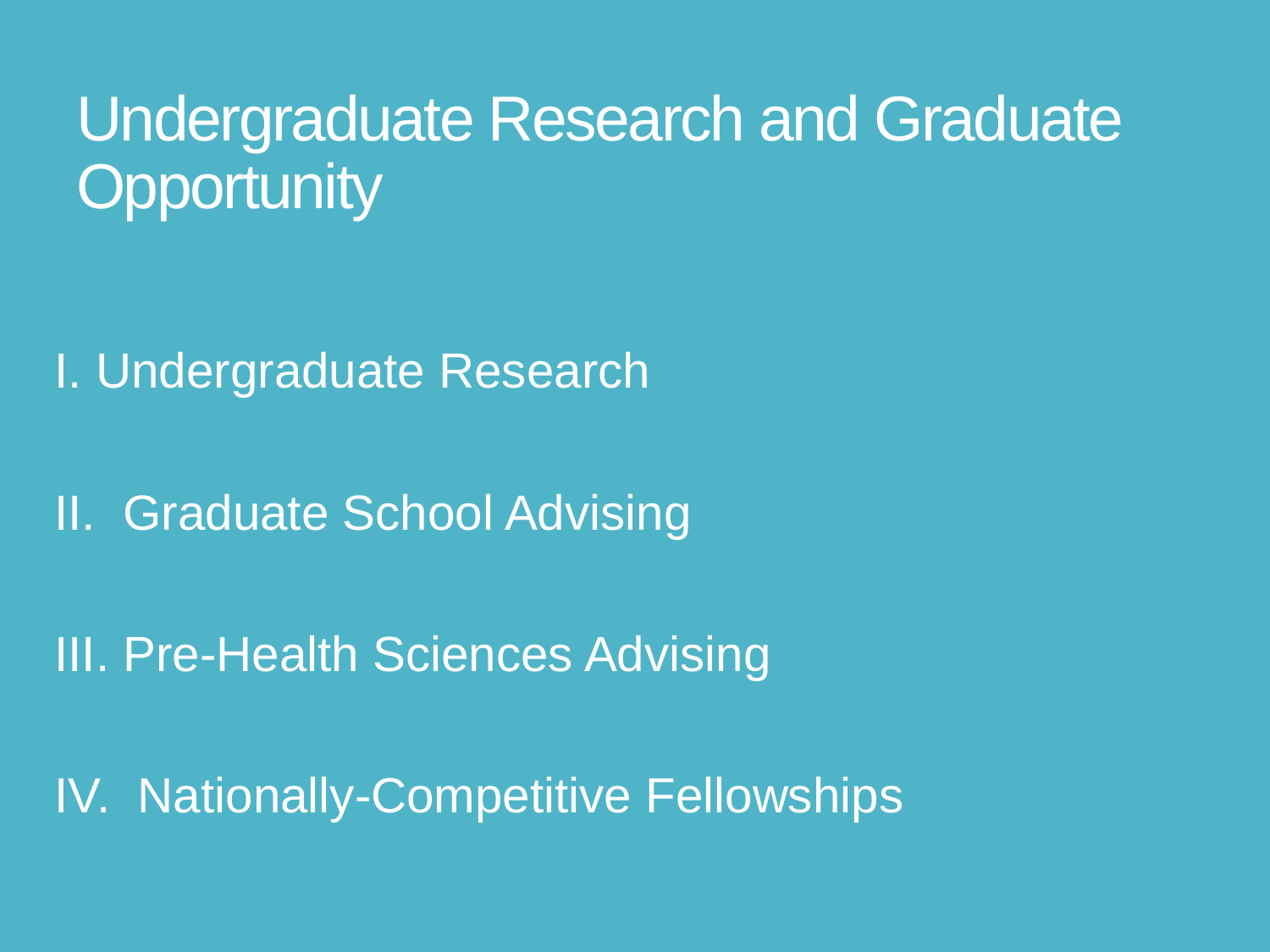

# Undergraduate Research and Graduate Opportunity
 Undergraduate Research
  Graduate School Advising
 Pre-Health Sciences Advising
  Nationally-Competitive Fellowships